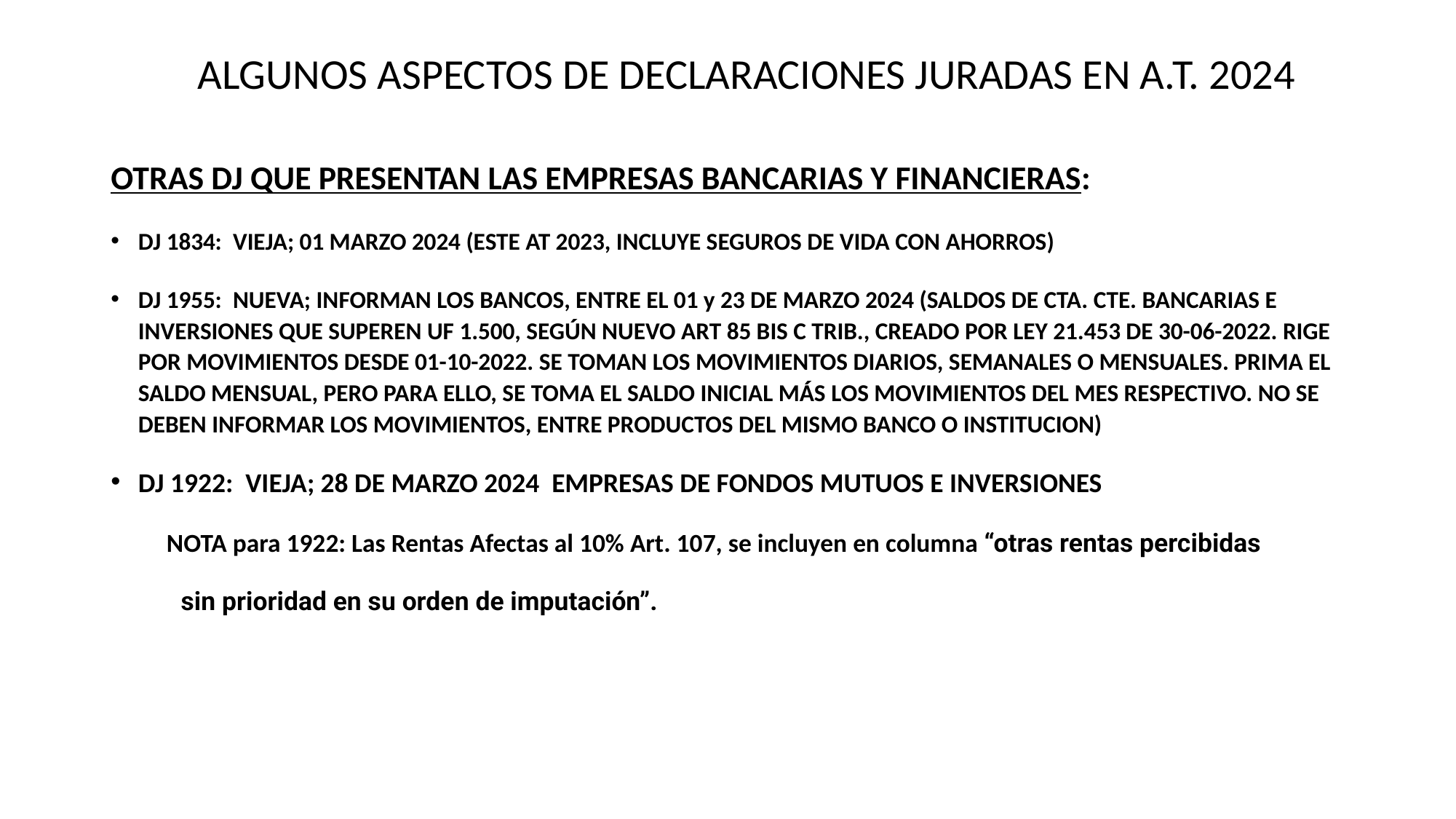

# ALGUNOS ASPECTOS DE DECLARACIONES JURADAS EN A.T. 2024
OTRAS DJ QUE PRESENTAN LAS EMPRESAS BANCARIAS Y FINANCIERAS:
DJ 1834:  VIEJA; 01 MARZO 2024 (ESTE AT 2023, INCLUYE SEGUROS DE VIDA CON AHORROS)
DJ 1955:  NUEVA; INFORMAN LOS BANCOS, ENTRE EL 01 y 23 DE MARZO 2024 (SALDOS DE CTA. CTE. BANCARIAS E INVERSIONES QUE SUPEREN UF 1.500, SEGÚN NUEVO ART 85 BIS C TRIB., CREADO POR LEY 21.453 DE 30-06-2022. RIGE POR MOVIMIENTOS DESDE 01-10-2022. SE TOMAN LOS MOVIMIENTOS DIARIOS, SEMANALES O MENSUALES. PRIMA EL SALDO MENSUAL, PERO PARA ELLO, SE TOMA EL SALDO INICIAL MÁS LOS MOVIMIENTOS DEL MES RESPECTIVO. NO SE DEBEN INFORMAR LOS MOVIMIENTOS, ENTRE PRODUCTOS DEL MISMO BANCO O INSTITUCION)
DJ 1922:  VIEJA; 28 DE MARZO 2024  EMPRESAS DE FONDOS MUTUOS E INVERSIONES
         NOTA para 1922: Las Rentas Afectas al 10% Art. 107, se incluyen en columna “otras rentas percibidas
           sin prioridad en su orden de imputación”.